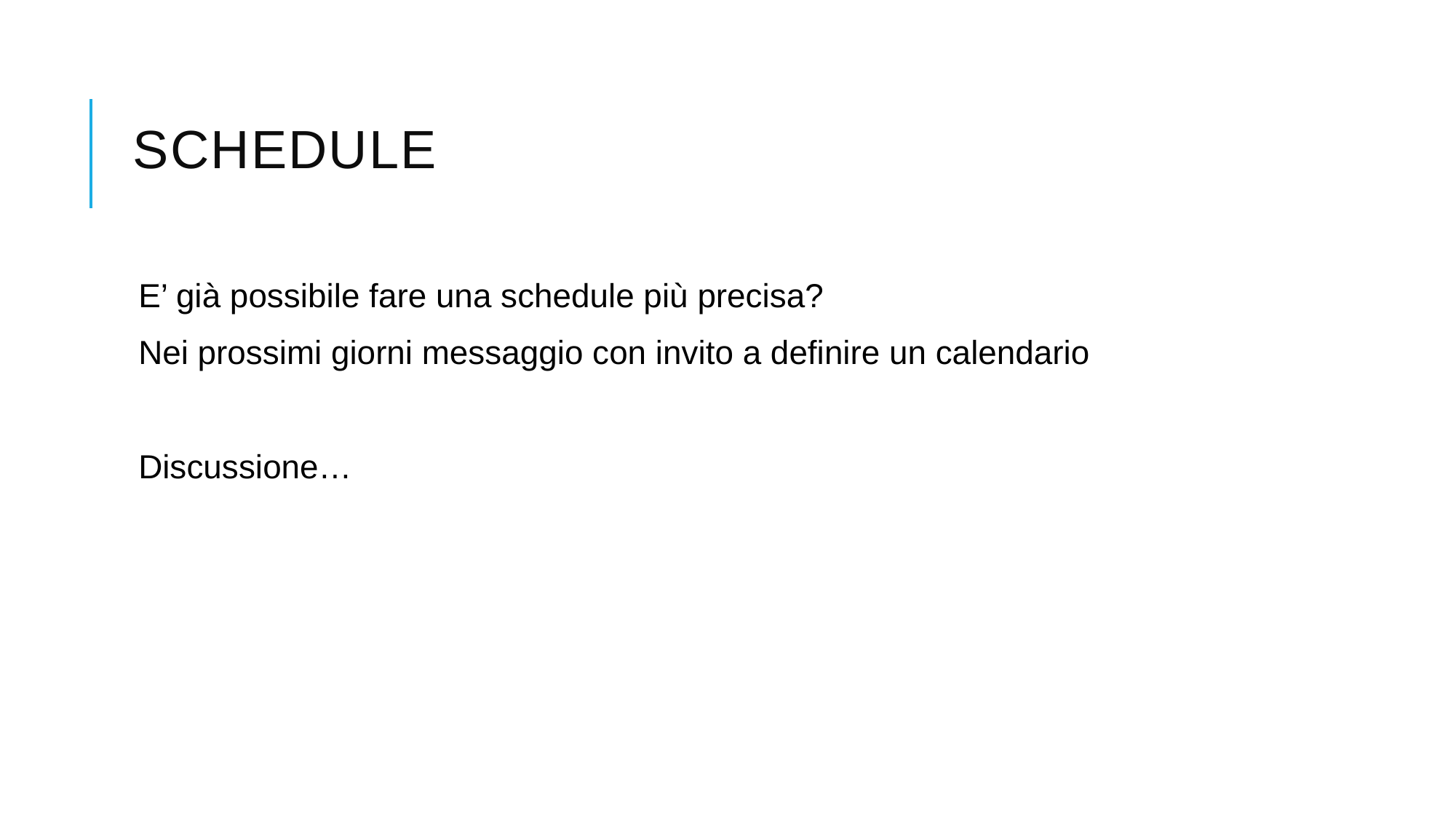

# Schedule
E’ già possibile fare una schedule più precisa?
Nei prossimi giorni messaggio con invito a definire un calendario

Discussione…